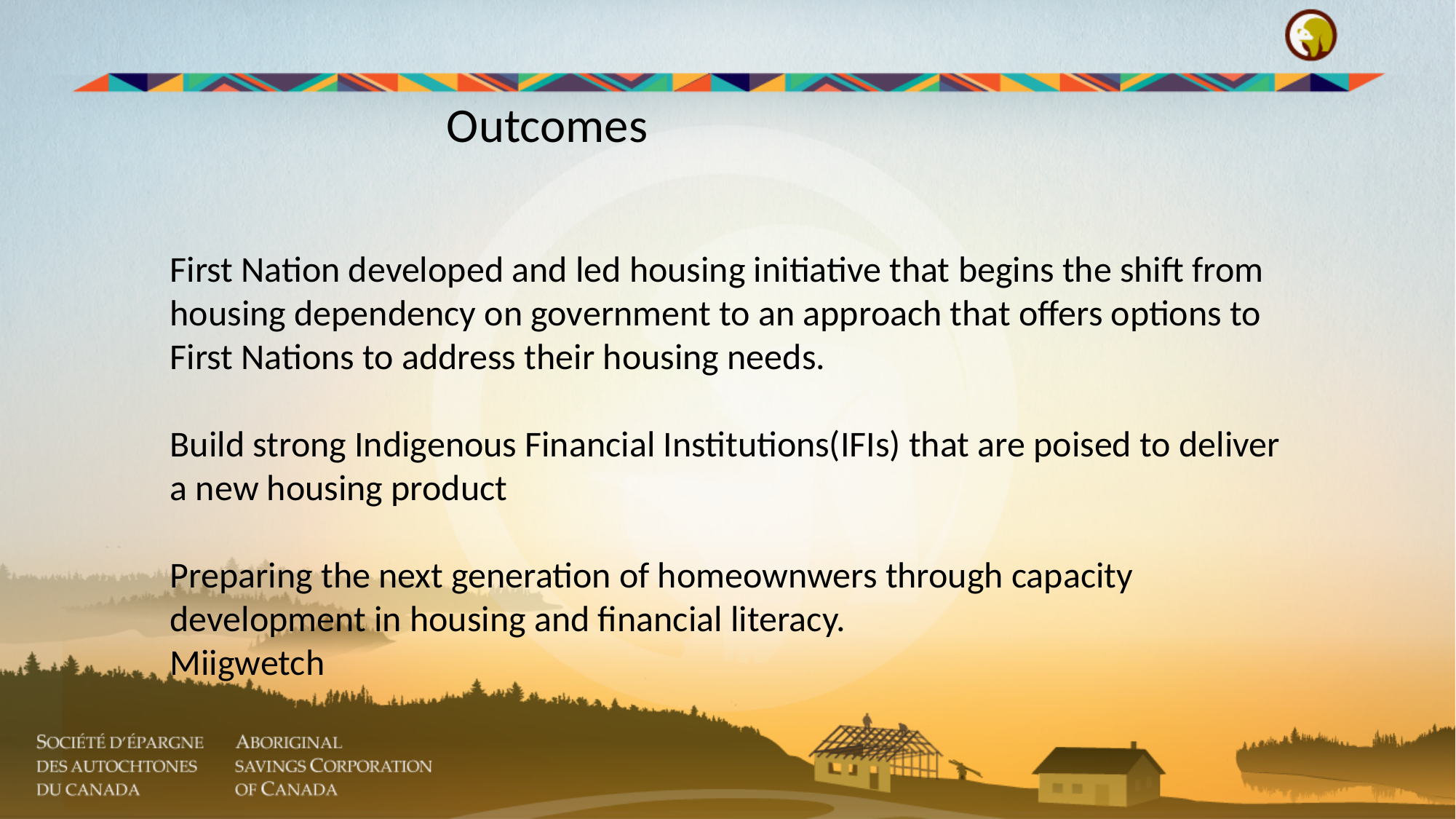

#

Outcomes

First Nation developed and led housing initiative that begins the shift from housing dependency on government to an approach that offers options to First Nations to address their housing needs.

Build strong Indigenous Financial Institutions(IFIs) that are poised to deliver a new housing product

Preparing the next generation of homeownwers through capacity development in housing and financial literacy.
Miigwetch